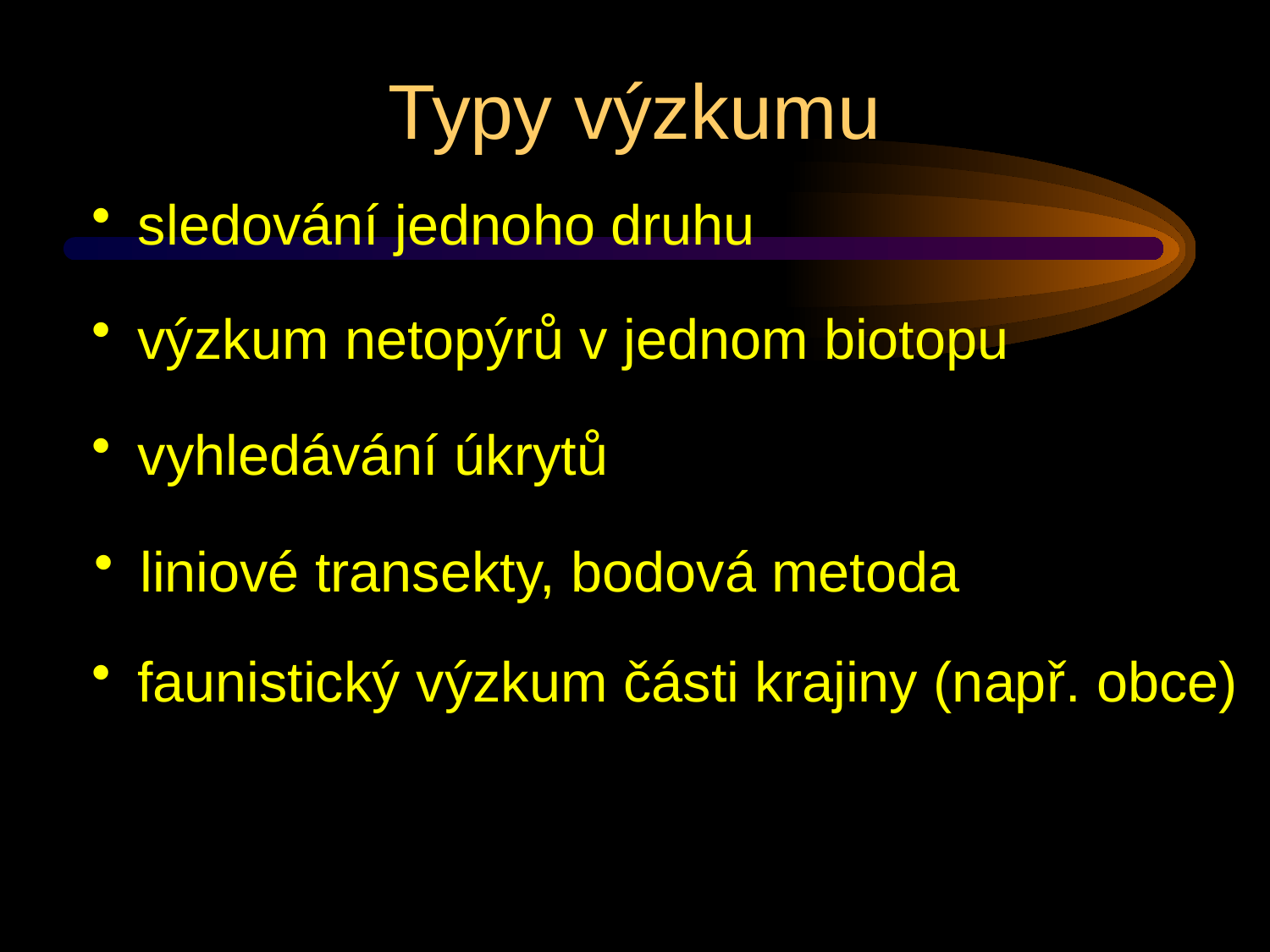

# Typy výzkumu
 sledování jednoho druhu
 výzkum netopýrů v jednom biotopu
 vyhledávání úkrytů
 liniové transekty, bodová metoda
 faunistický výzkum části krajiny (např. obce)